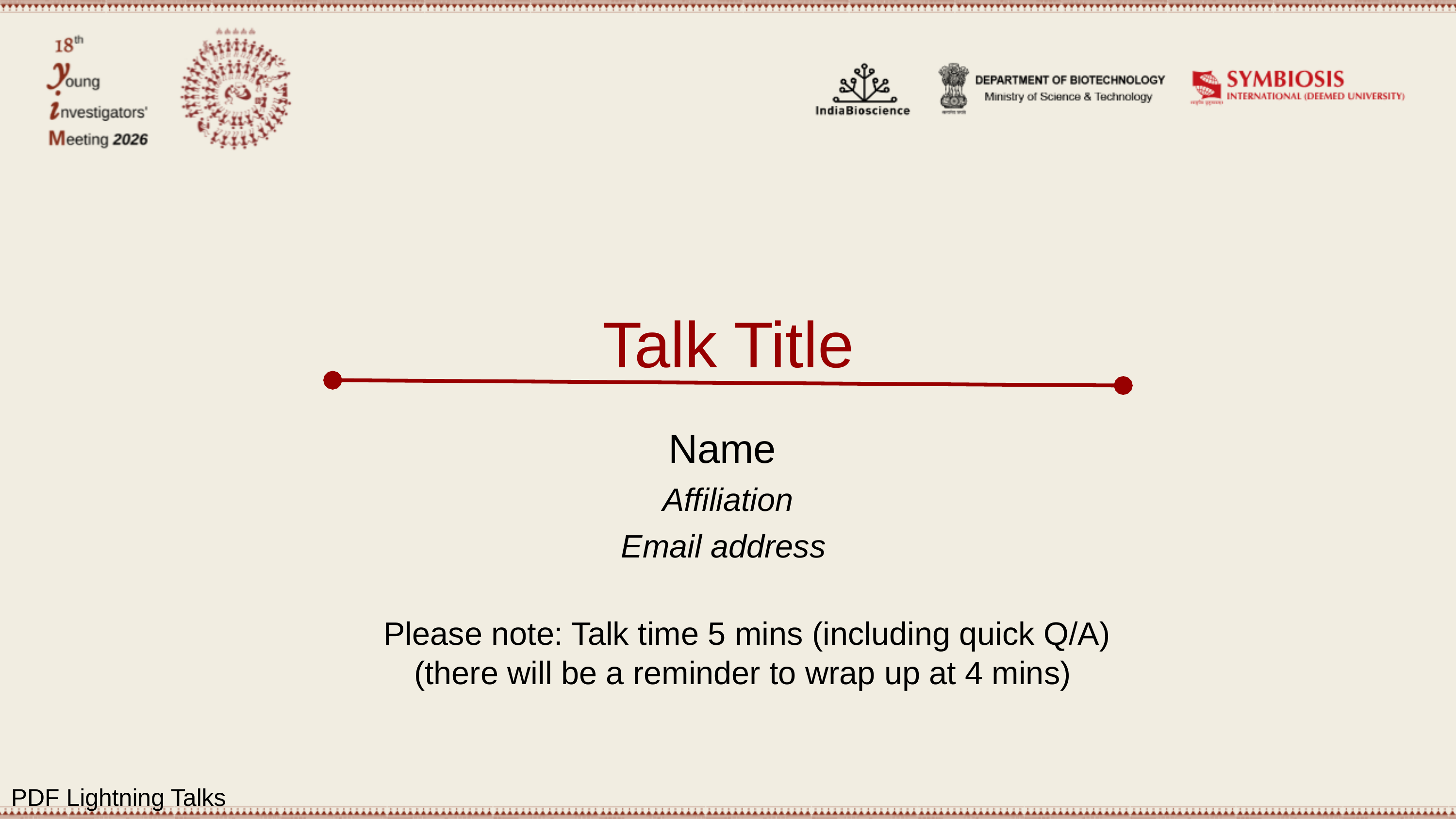

Talk Title
Name
Affiliation
Email address
Please note: Talk time 5 mins (including quick Q/A)
(there will be a reminder to wrap up at 4 mins)
PDF Lightning Talks